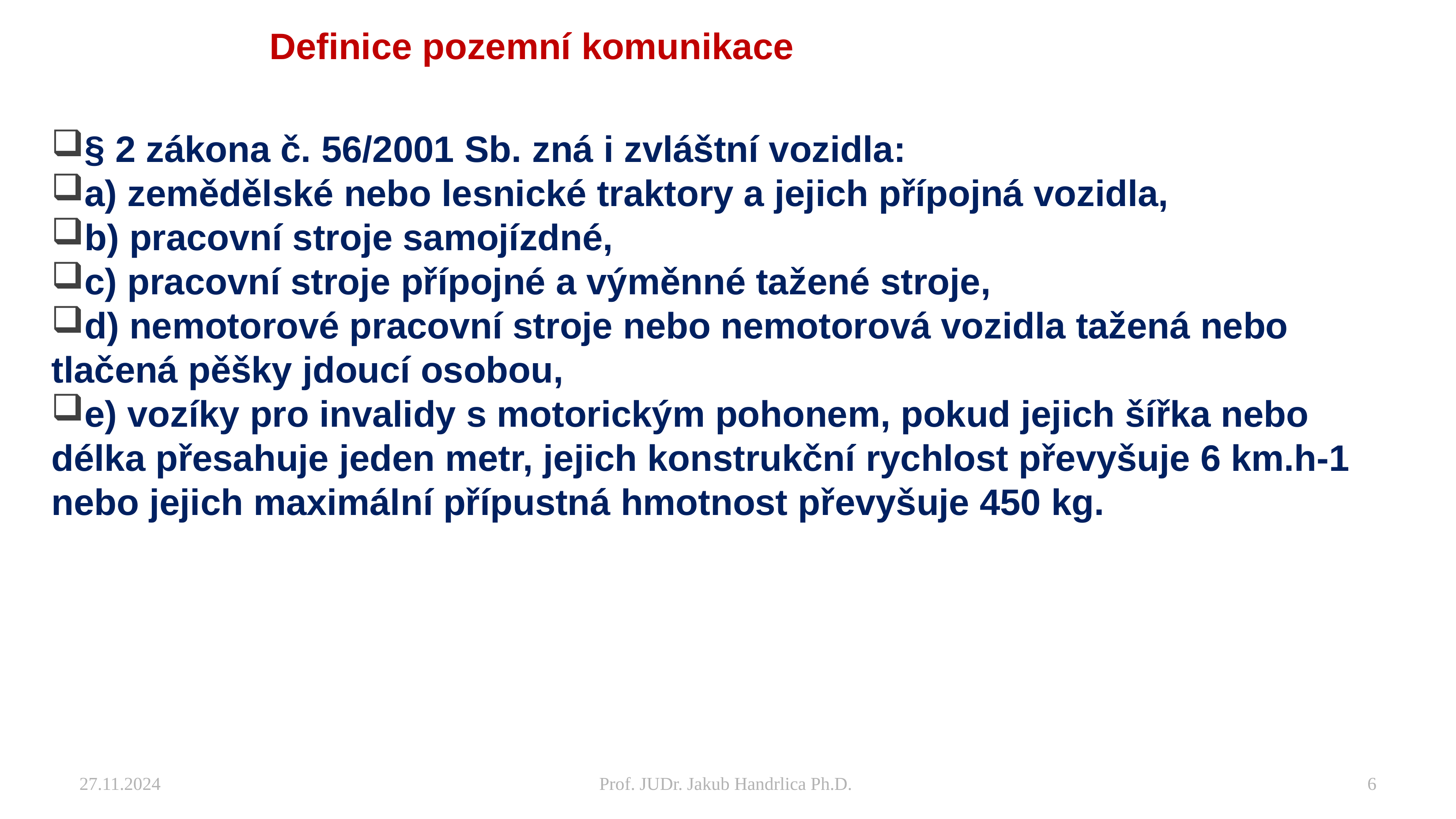

# Definice pozemní komunikace
§ 2 zákona č. 56/2001 Sb. zná i zvláštní vozidla:
a) zemědělské nebo lesnické traktory a jejich přípojná vozidla,
b) pracovní stroje samojízdné,
c) pracovní stroje přípojné a výměnné tažené stroje,
d) nemotorové pracovní stroje nebo nemotorová vozidla tažená nebo tlačená pěšky jdoucí osobou,
e) vozíky pro invalidy s motorickým pohonem, pokud jejich šířka nebo délka přesahuje jeden metr, jejich konstrukční rychlost převyšuje 6 km.h-1 nebo jejich maximální přípustná hmotnost převyšuje 450 kg.
27.11.2024
Prof. JUDr. Jakub Handrlica Ph.D.
6